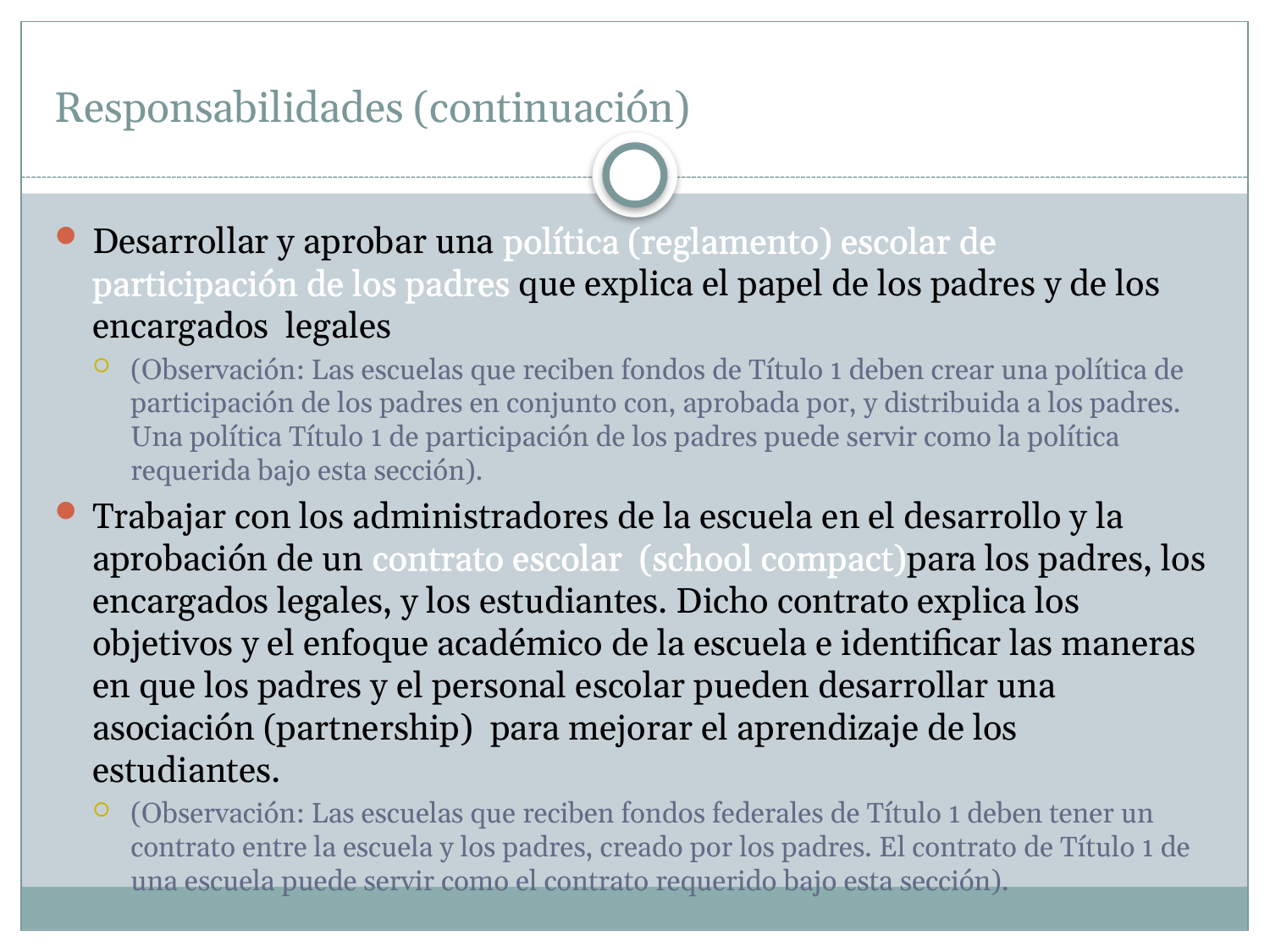

# Responsabilidades (continuación)
Desarrollar y aprobar una política (reglamento) escolar de participación de los padres que explica el papel de los padres y de los encargados  legales
(Observación: Las escuelas que reciben fondos de Título 1 deben crear una política de participación de los padres en conjunto con, aprobada por, y distribuida a los padres. Una política Título 1 de participación de los padres puede servir como la política requerida bajo esta sección).
Trabajar con los administradores de la escuela en el desarrollo y la aprobación de un contrato escolar  (school compact)para los padres, los encargados legales, y los estudiantes. Dicho contrato explica los objetivos y el enfoque académico de la escuela e identificar las maneras en que los padres y el personal escolar pueden desarrollar una asociación (partnership)  para mejorar el aprendizaje de los estudiantes.
(Observación: Las escuelas que reciben fondos federales de Título 1 deben tener un contrato entre la escuela y los padres, creado por los padres. El contrato de Título 1 de una escuela puede servir como el contrato requerido bajo esta sección).